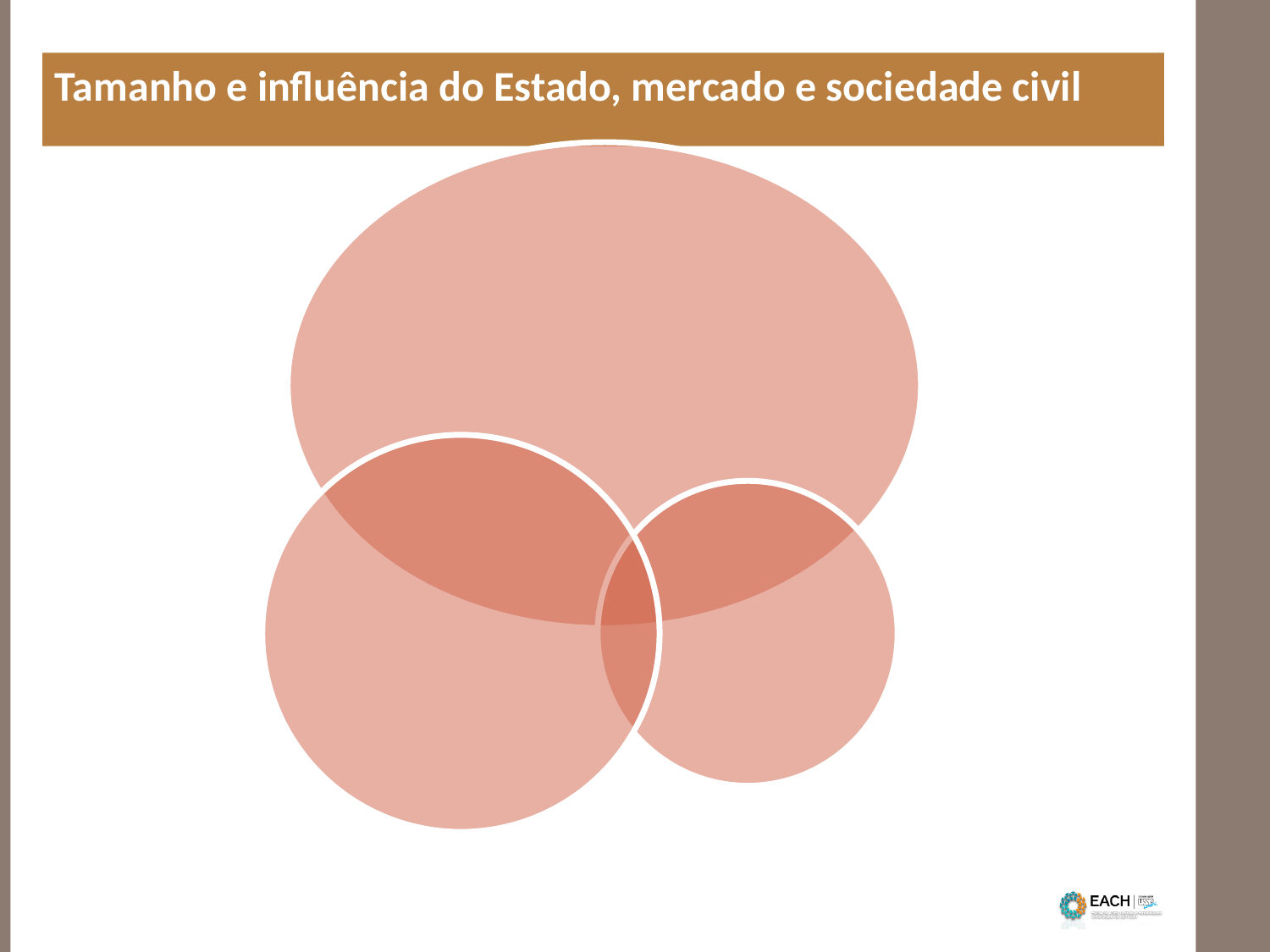

Tamanho e influência do Estado, mercado e sociedade civil